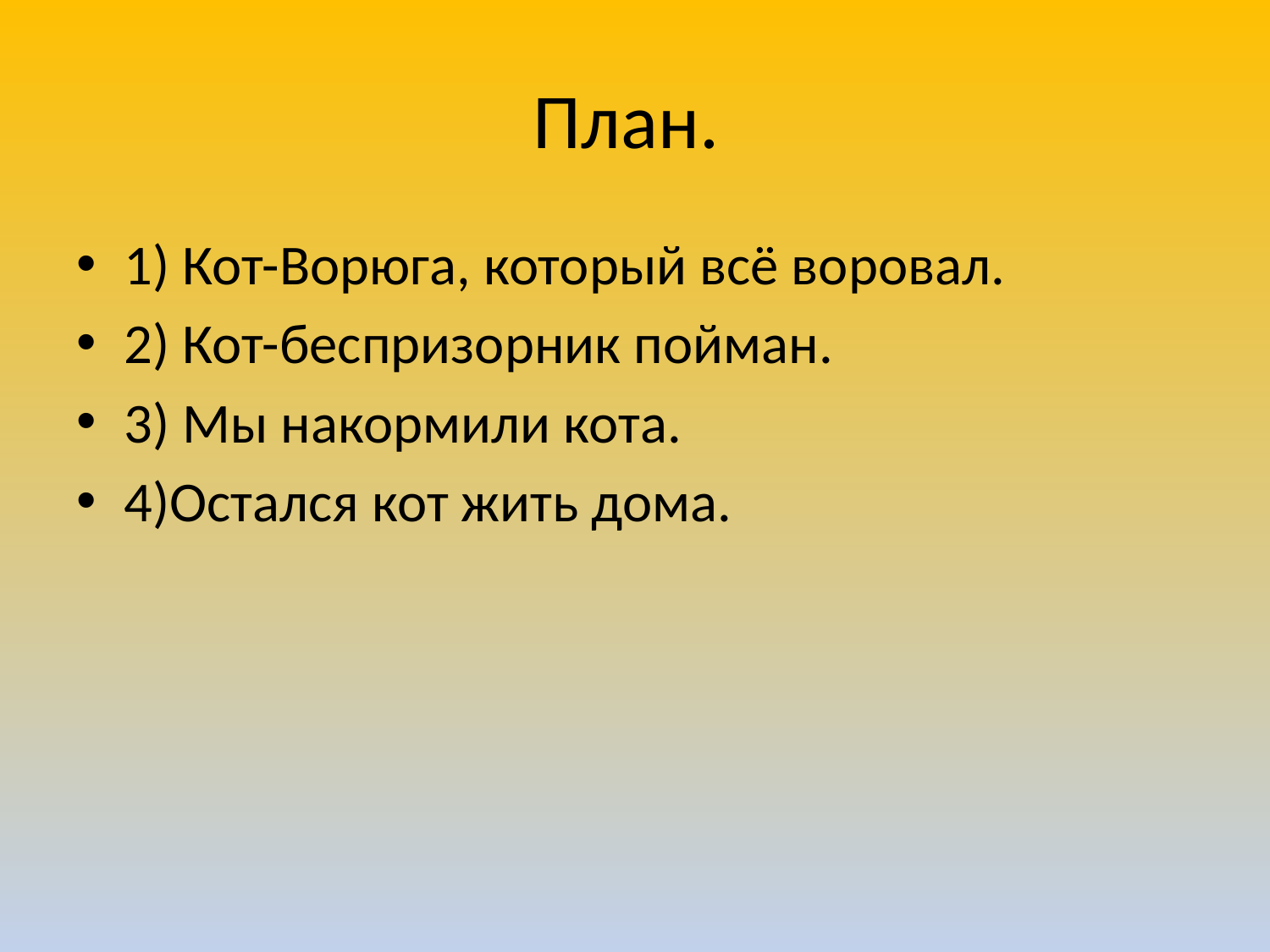

# План.
1) Кот-Ворюга, который всё воровал.
2) Кот-беспризорник пойман.
3) Мы накормили кота.
4)Остался кот жить дома.